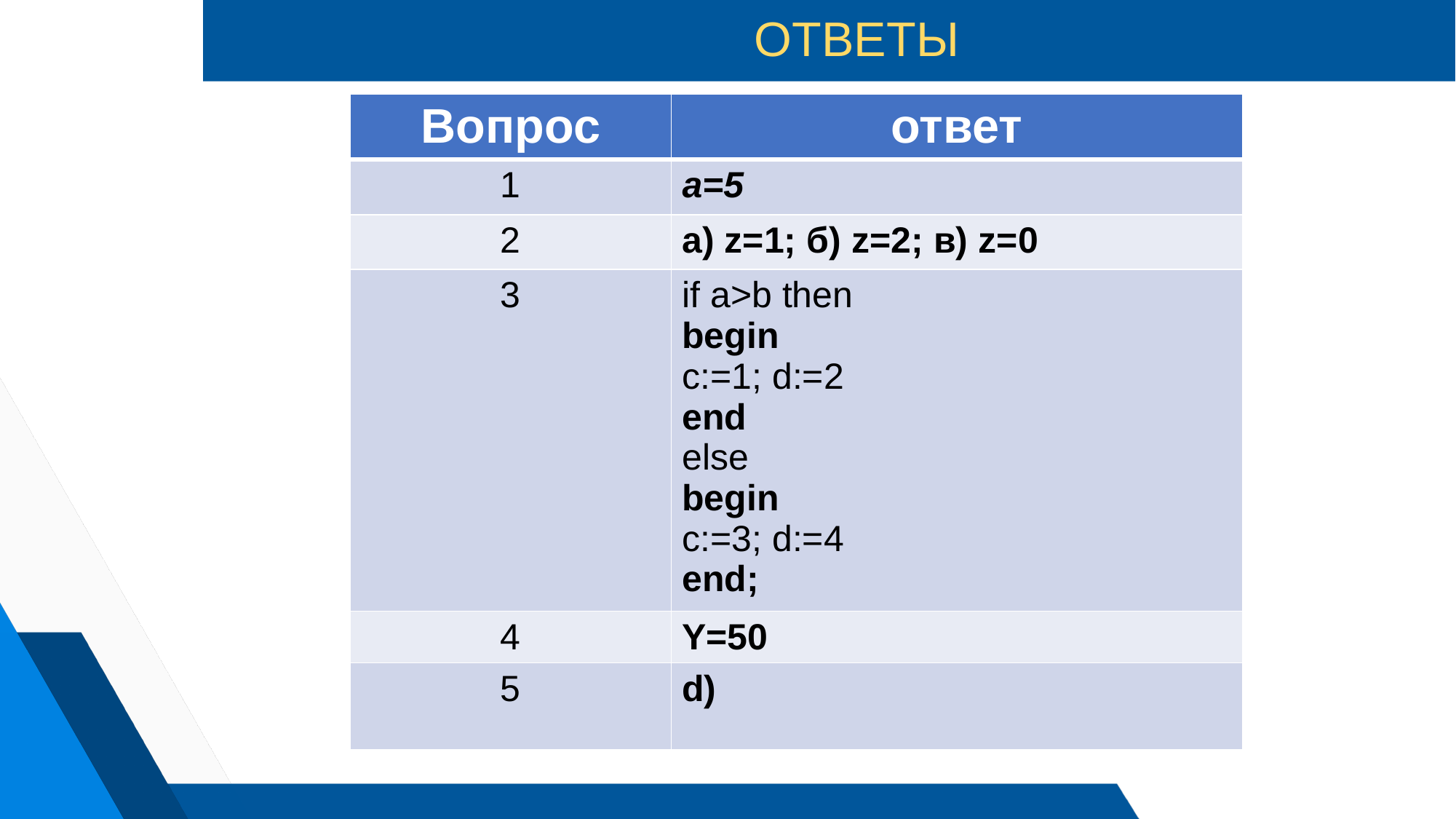

# ОТВЕТЫ
| Вопрос | ответ |
| --- | --- |
| 1 | а=5 |
| 2 | a) z=1; б) z=2; в) z=0 |
| 3 | if a>b then begin c:=1; d:=2 end else begin c:=3; d:=4 end; |
| 4 | Y=50 |
| 5 | d) |